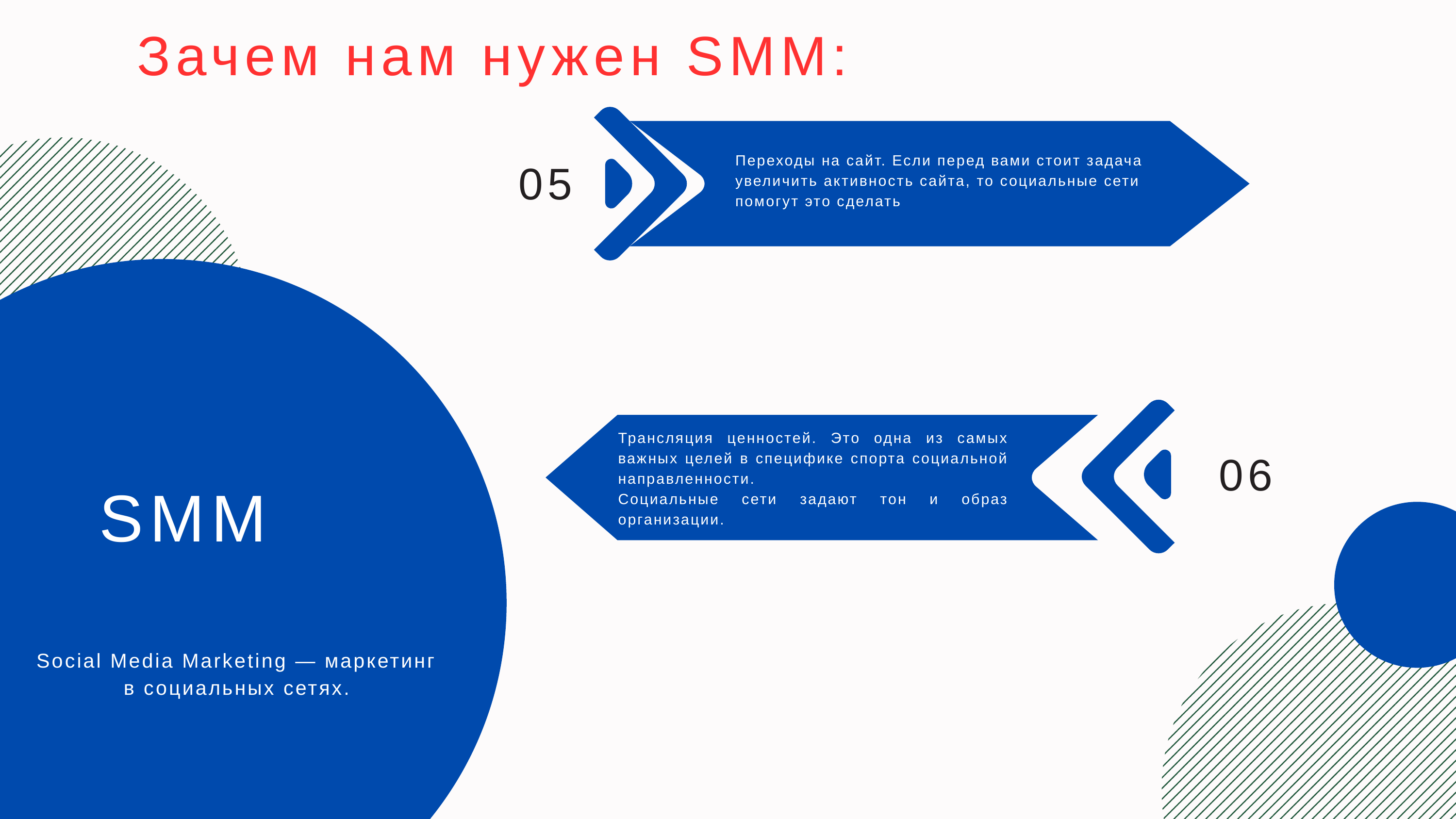

Зачем нам нужен SMM:

05
Переходы на сайт. Если перед вами стоит задача увеличить активность сайта, то социальные сети помогут это сделать

Трансляция ценностей. Это одна из самых важных целей в специфике спорта социальной направленности.
Социальные сети задают тон и образ организации.
06

SMM

Social Media Marketing — маркетинг в социальных сетях.